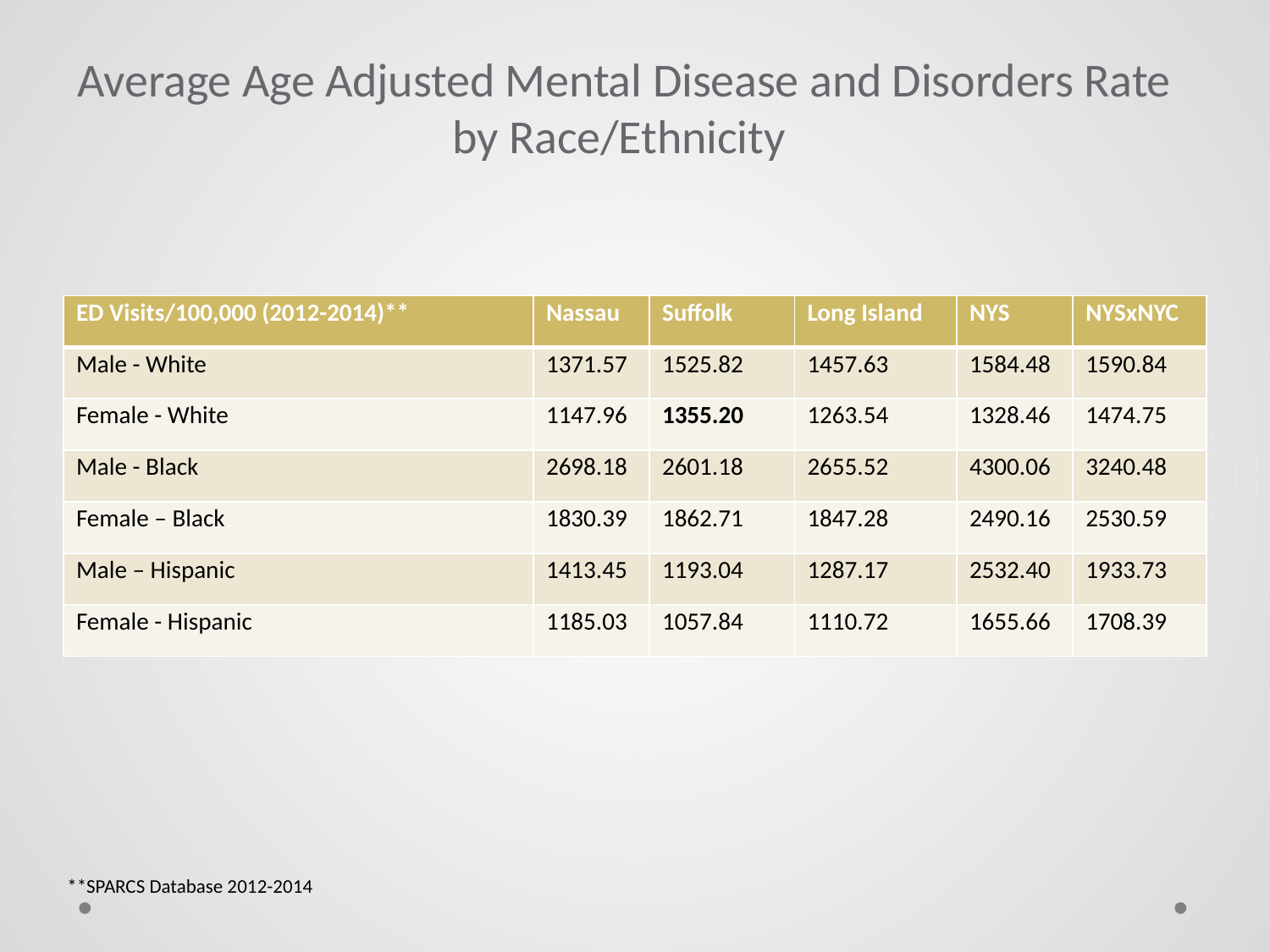

# Average Age Adjusted Mental Disease and Disorders Rate by Race/Ethnicity
| ED Visits/100,000 (2012-2014)\*\* | Nassau | Suffolk | Long Island | NYS | NYSxNYC |
| --- | --- | --- | --- | --- | --- |
| Male - White | 1371.57 | 1525.82 | 1457.63 | 1584.48 | 1590.84 |
| Female - White | 1147.96 | 1355.20 | 1263.54 | 1328.46 | 1474.75 |
| Male - Black | 2698.18 | 2601.18 | 2655.52 | 4300.06 | 3240.48 |
| Female – Black | 1830.39 | 1862.71 | 1847.28 | 2490.16 | 2530.59 |
| Male – Hispanic | 1413.45 | 1193.04 | 1287.17 | 2532.40 | 1933.73 |
| Female - Hispanic | 1185.03 | 1057.84 | 1110.72 | 1655.66 | 1708.39 |
**SPARCS Database 2012-2014